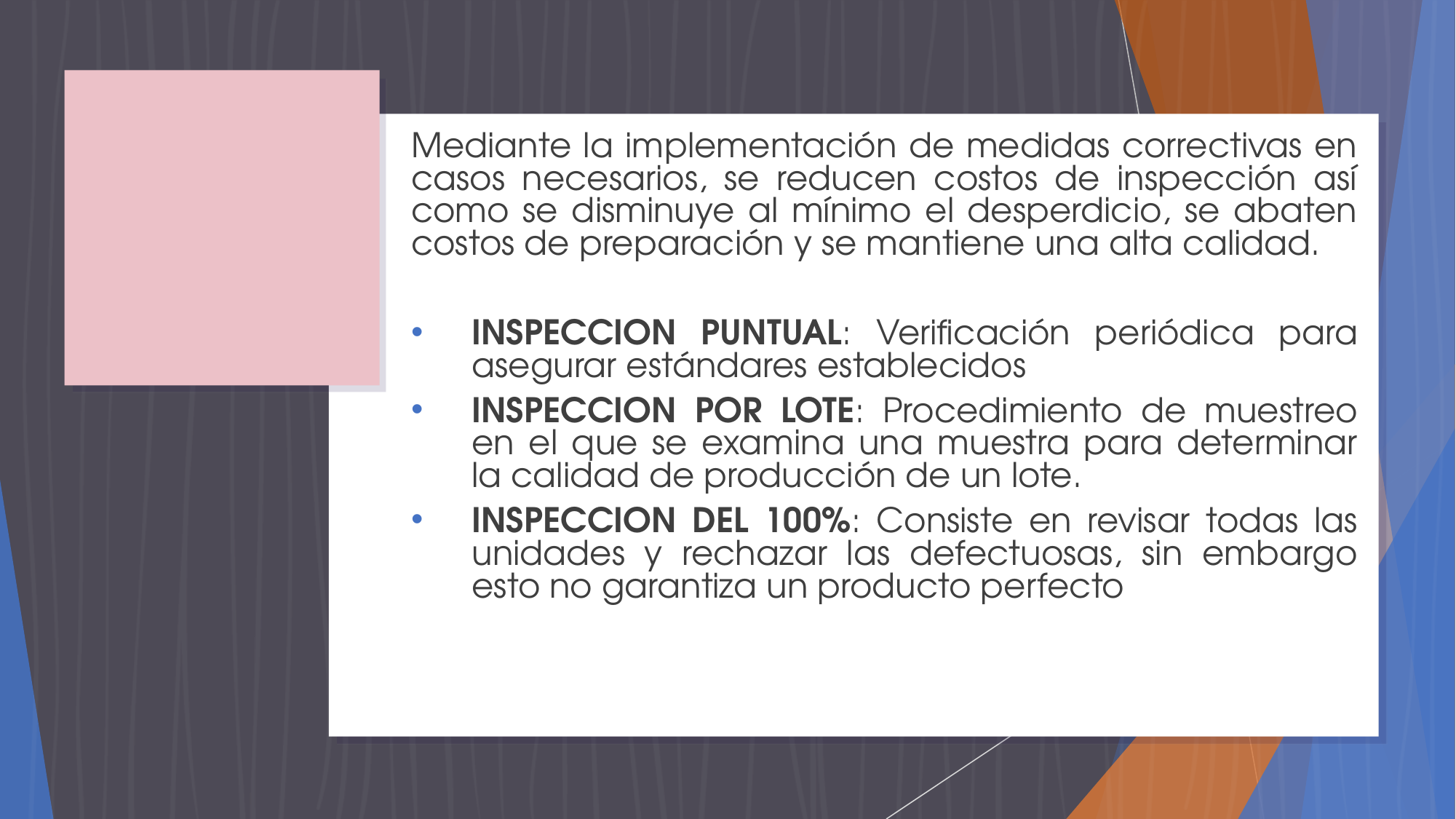

#
Mediante la implementación de medidas correctivas en casos necesarios, se reducen costos de inspección así como se disminuye al mínimo el desperdicio, se abaten costos de preparación y se mantiene una alta calidad.

INSPECCION PUNTUAL: Verificación periódica para asegurar estándares establecidos
INSPECCION POR LOTE: Procedimiento de muestreo en el que se examina una muestra para determinar la calidad de producción de un lote.
INSPECCION DEL 100%: Consiste en revisar todas las unidades y rechazar las defectuosas, sin embargo esto no garantiza un producto perfecto